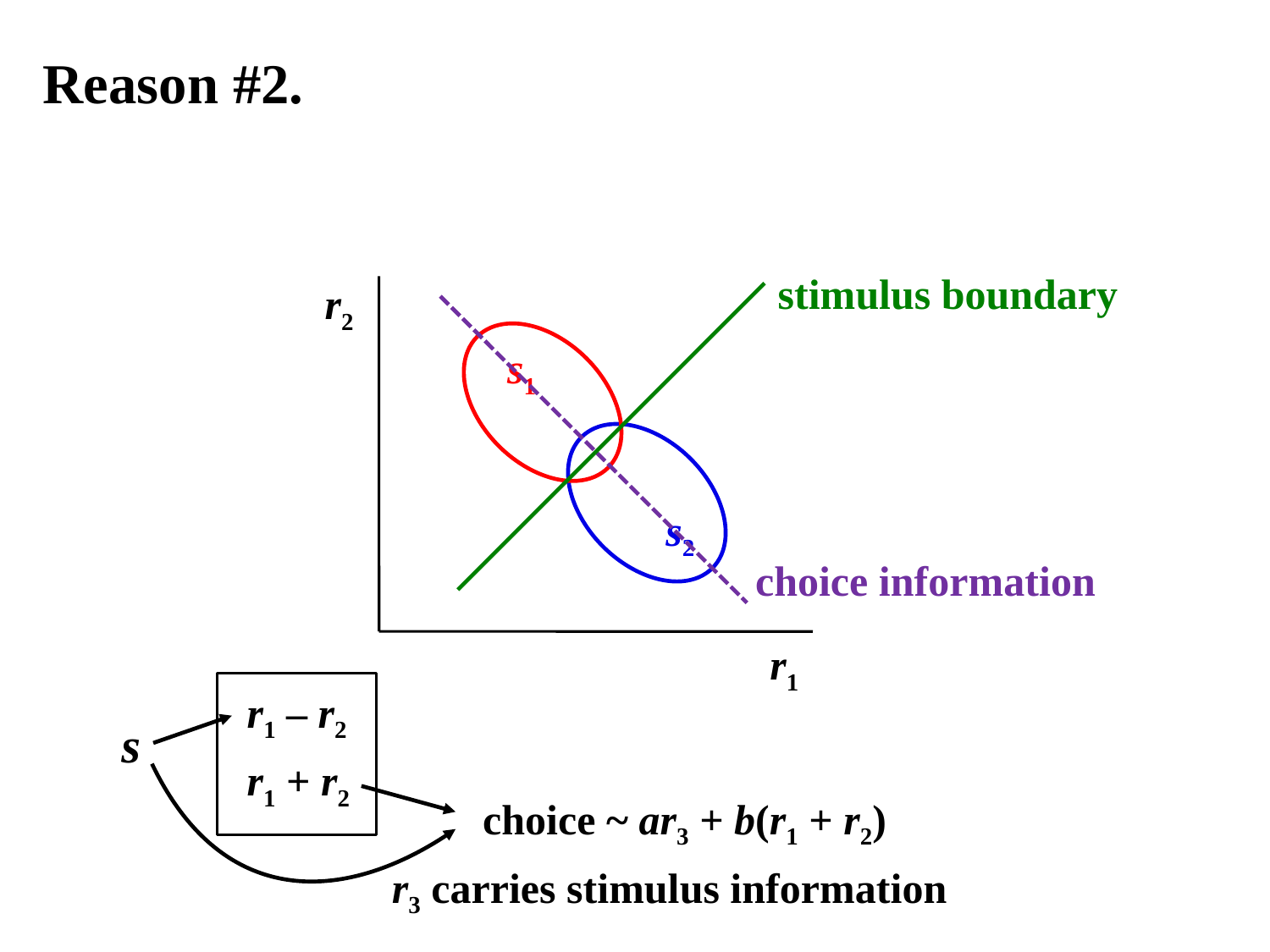

Reason #2.
stimulus boundary
r2

s1

s2
choice information
r1

r1 – r2
s
r1 + r2

choice ~ ar3 + b(r1 + r2)
r3 carries stimulus information